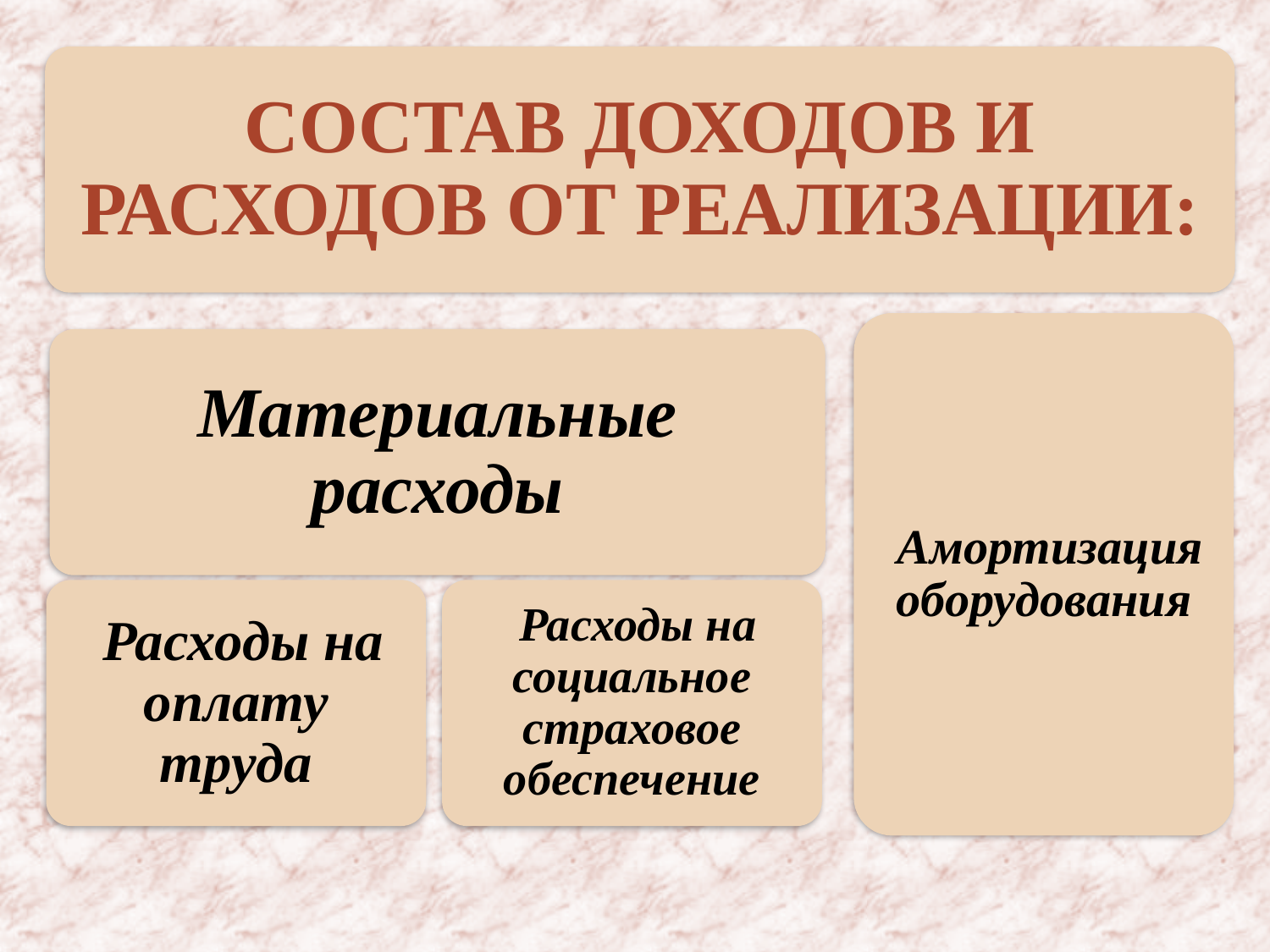

Состав доходов и расходов от реализации:
Материальные расходы
 Расходы на оплату труда
 Расходы на социальное страховое обеспечение
 Амортизация оборудования